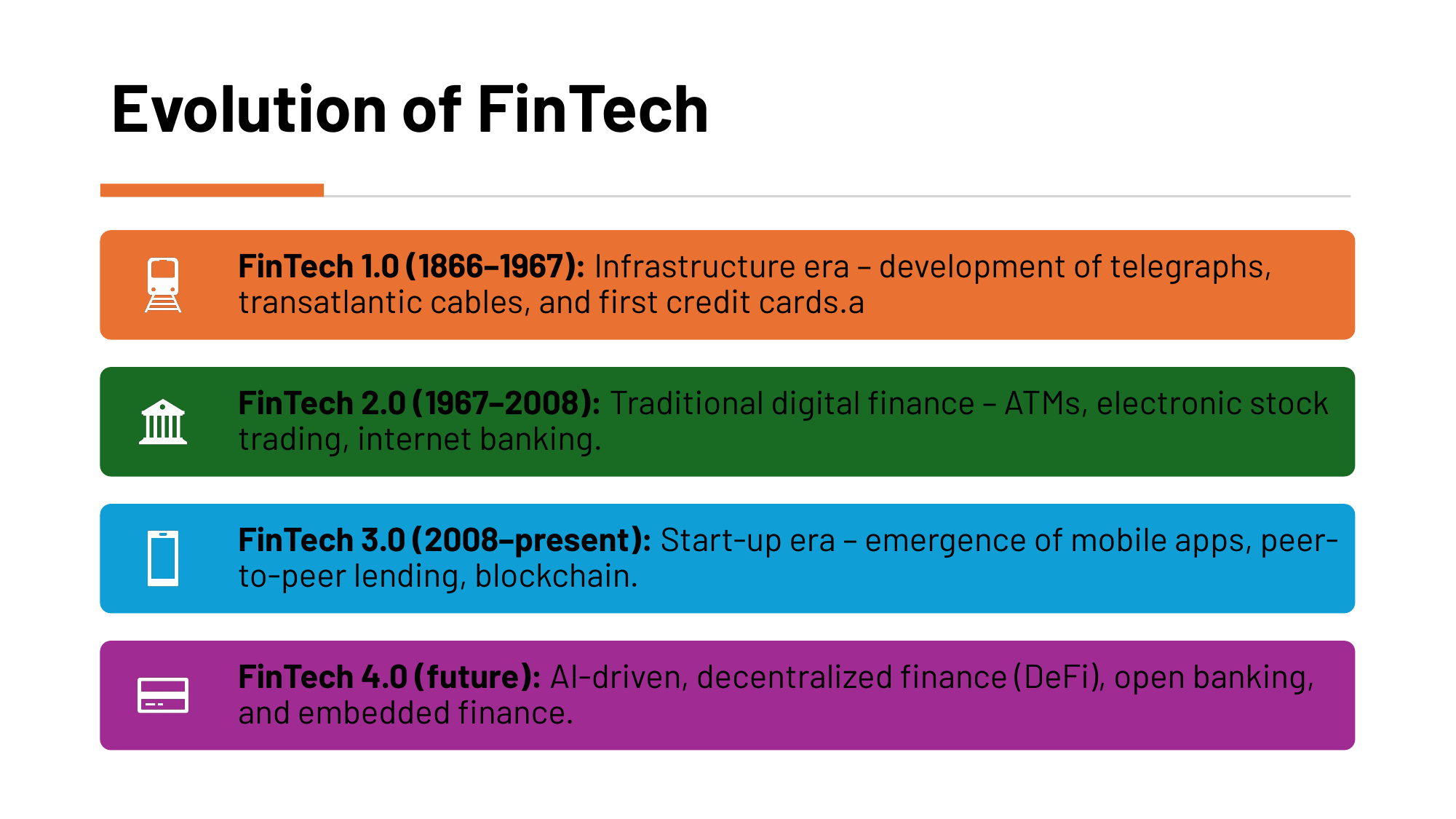

# Evolution of FinTech

FinTech 1.0 (1866–1967): Infrastructure era – development of telegraphs, transatlantic cables, and first credit cards.a
FinTech 2.0 (1967–2008): Traditional digital finance – ATMs, electronic stock trading, internet banking.
FinTech 3.0 (2008–present): Start-up era – emergence of mobile apps, peer-to-peer lending, blockchain.
FinTech 4.0 (future): AI-driven, decentralized finance (DeFi), open banking, and embedded finance.